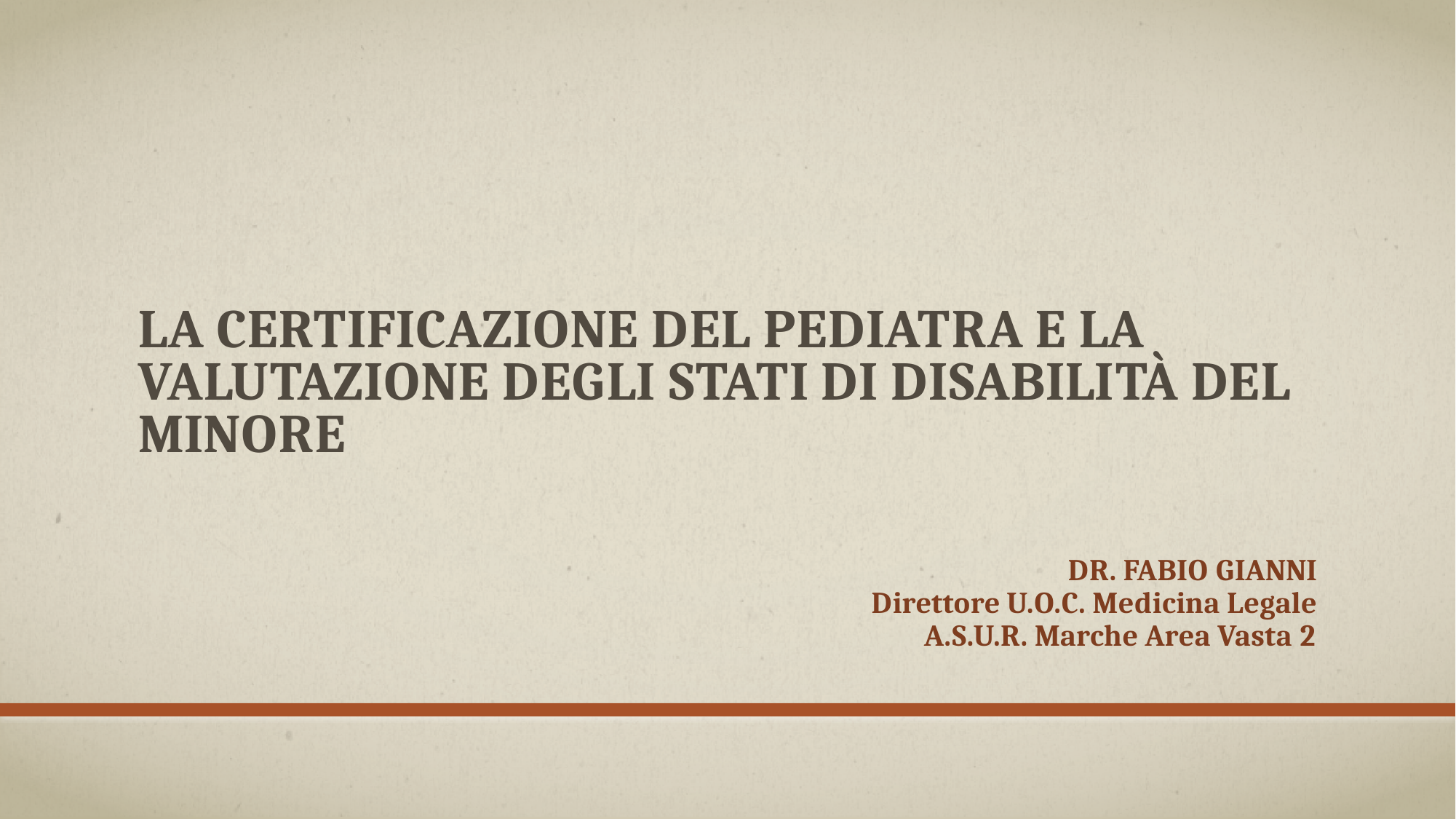

# La certificazione del pediatra e la valutazione degli stati di disabilità del minore
Dr. Fabio gianni
Direttore U.O.C. Medicina Legale
A.S.U.R. Marche Area Vasta 2